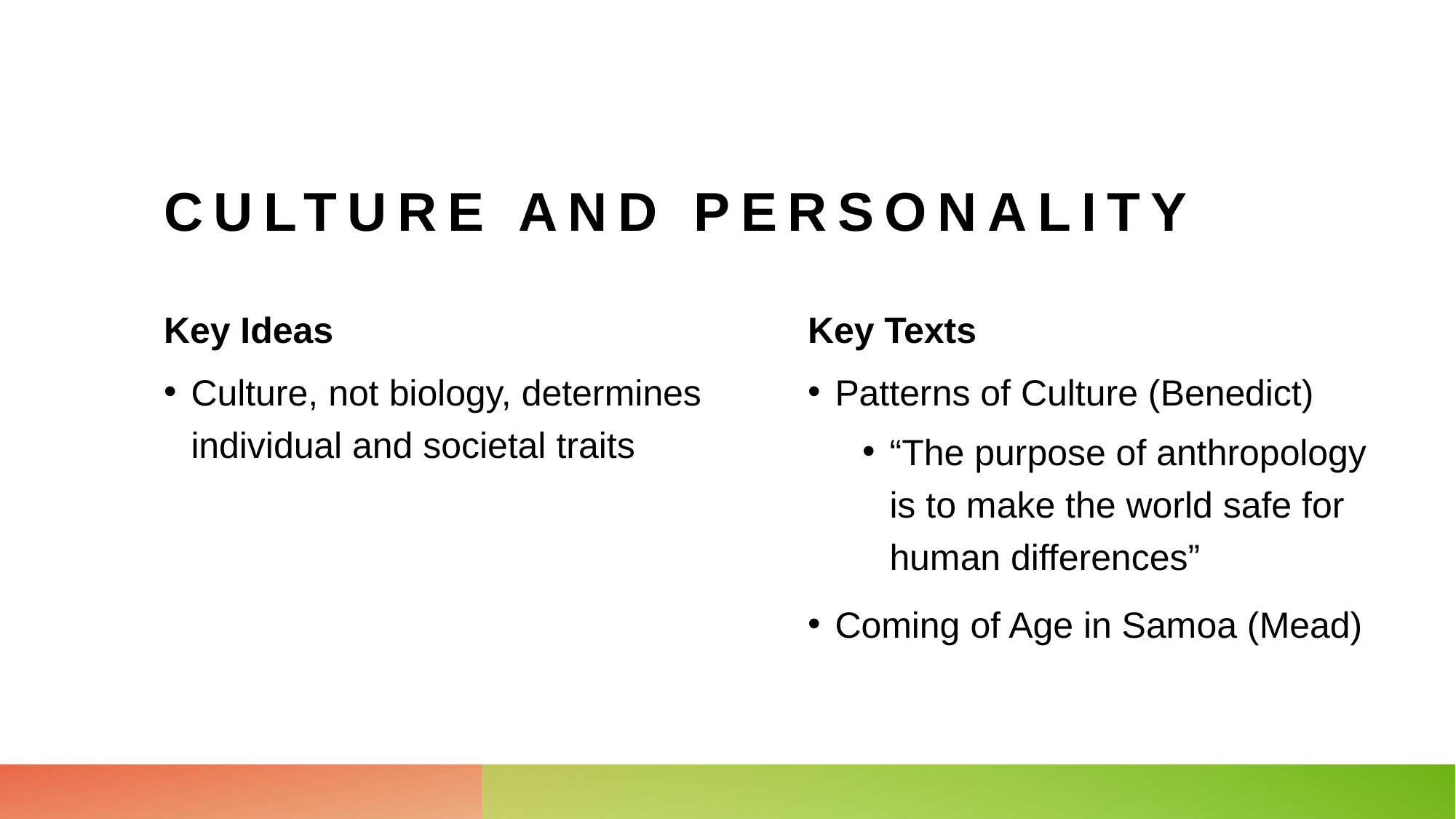

# Culture and personality
Key Ideas
Key Texts
Patterns of Culture (Benedict)
“The purpose of anthropology is to make the world safe for human differences”
Coming of Age in Samoa (Mead)
Culture, not biology, determines individual and societal traits